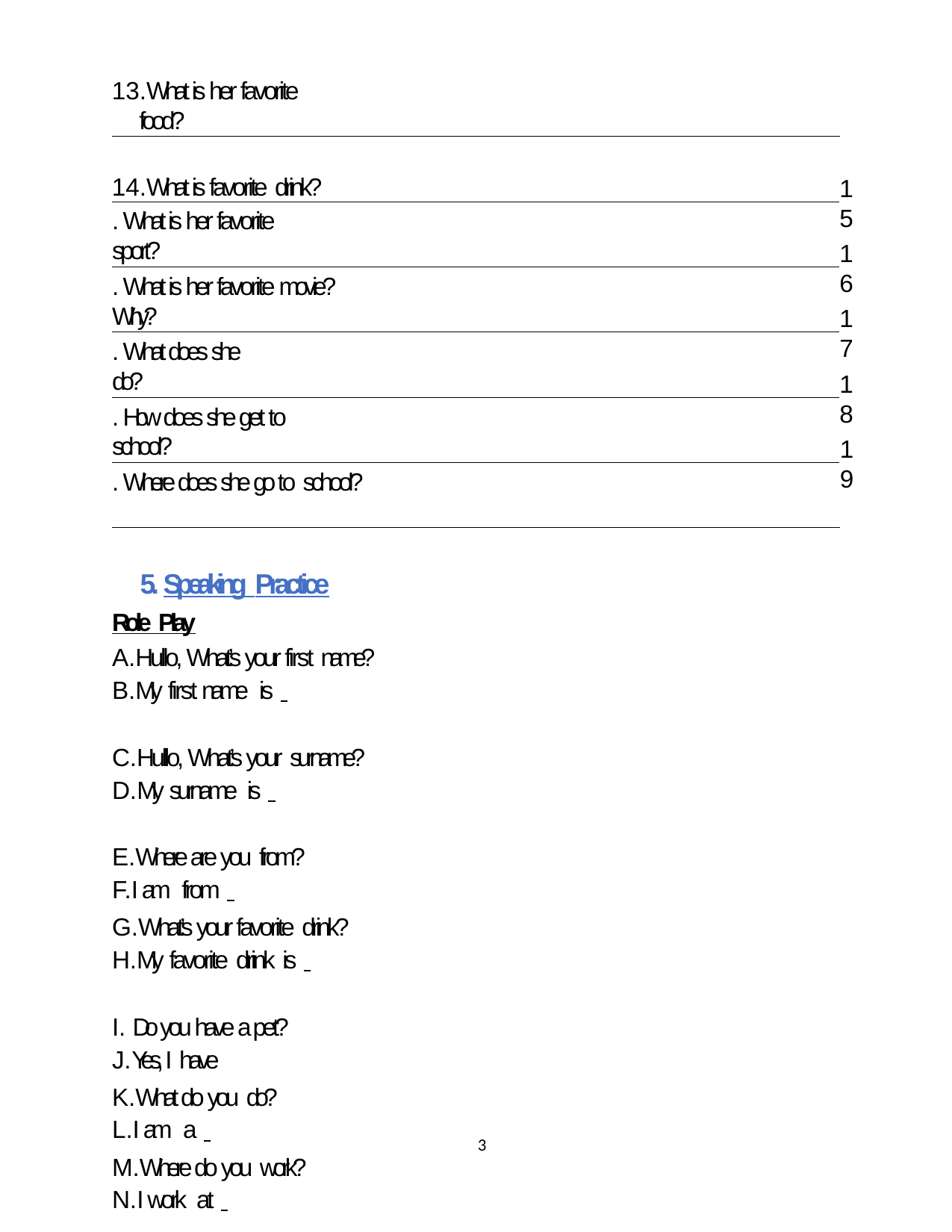

What is her favorite food?

What is favorite drink?

15

. What is her favorite sport?
16

. What is her favorite movie? Why?
17

. What does she do?
18

. How does she get to school?
19

. Where does she go to school?

5. Speaking Practice
Role Play
Hullo, What’s your first name?
My    first name   is
Hullo, What’s your surname?
My    surname  is
Where are you from?
I am    from
What’s your favorite drink?
My    favorite  drink is
Do you have a pet?
Yes, I have
What do you do?
I am    a
Where do you work?
I work  at

3